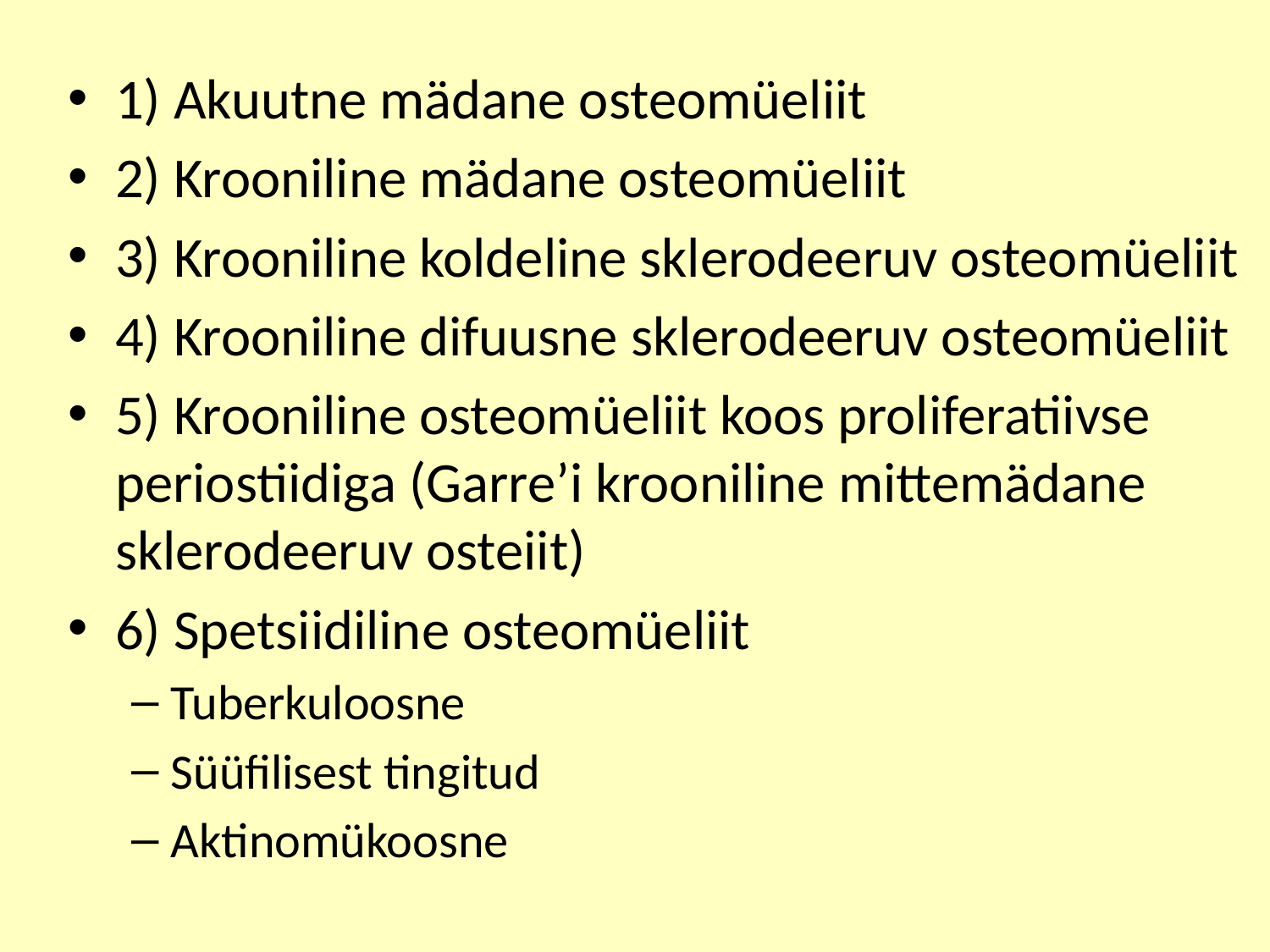

1) Akuutne mädane osteomüeliit
2) Krooniline mädane osteomüeliit
3) Krooniline koldeline sklerodeeruv osteomüeliit
4) Krooniline difuusne sklerodeeruv osteomüeliit
5) Krooniline osteomüeliit koos proliferatiivse periostiidiga (Garre’i krooniline mittemädane sklerodeeruv osteiit)
6) Spetsiidiline osteomüeliit
Tuberkuloosne
Süüfilisest tingitud
Aktinomükoosne